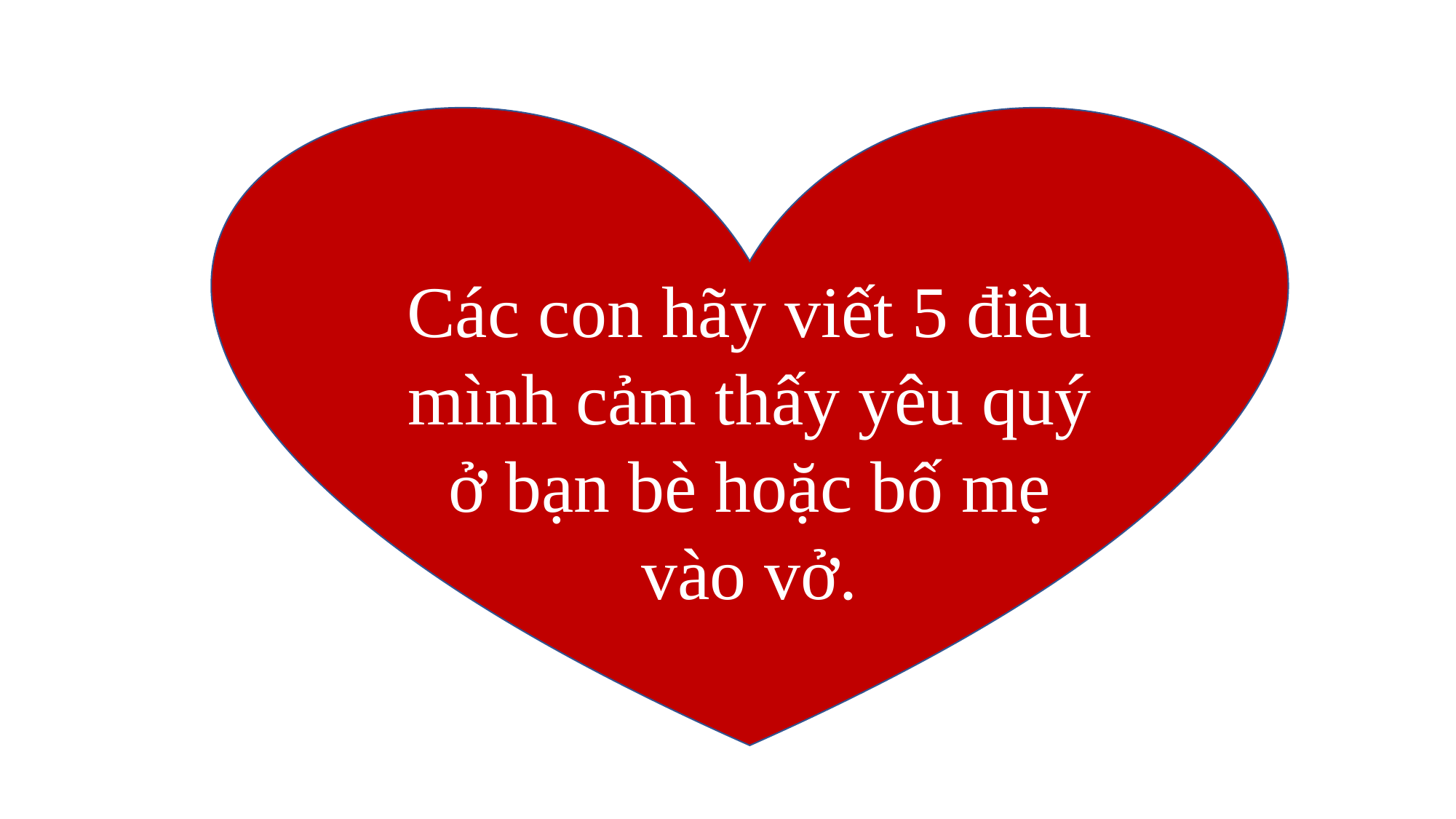

Các con hãy viết 5 điều mình cảm thấy yêu quý ở bạn bè hoặc bố mẹ vào vở.